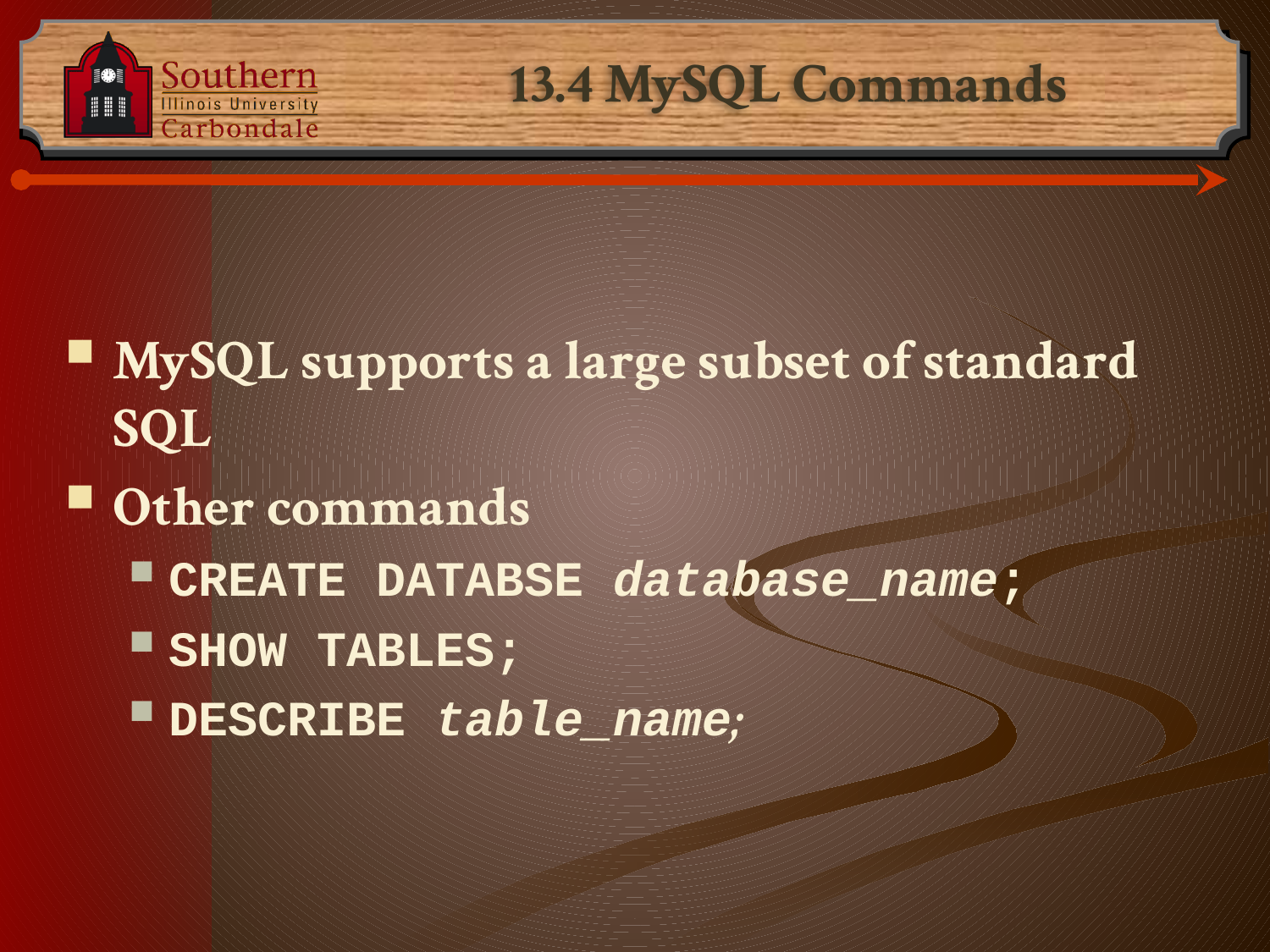

# 13.4 MySQL Commands
MySQL supports a large subset of standard SQL
Other commands
CREATE DATABSE database_name;
SHOW TABLES;
DESCRIBE table_name;